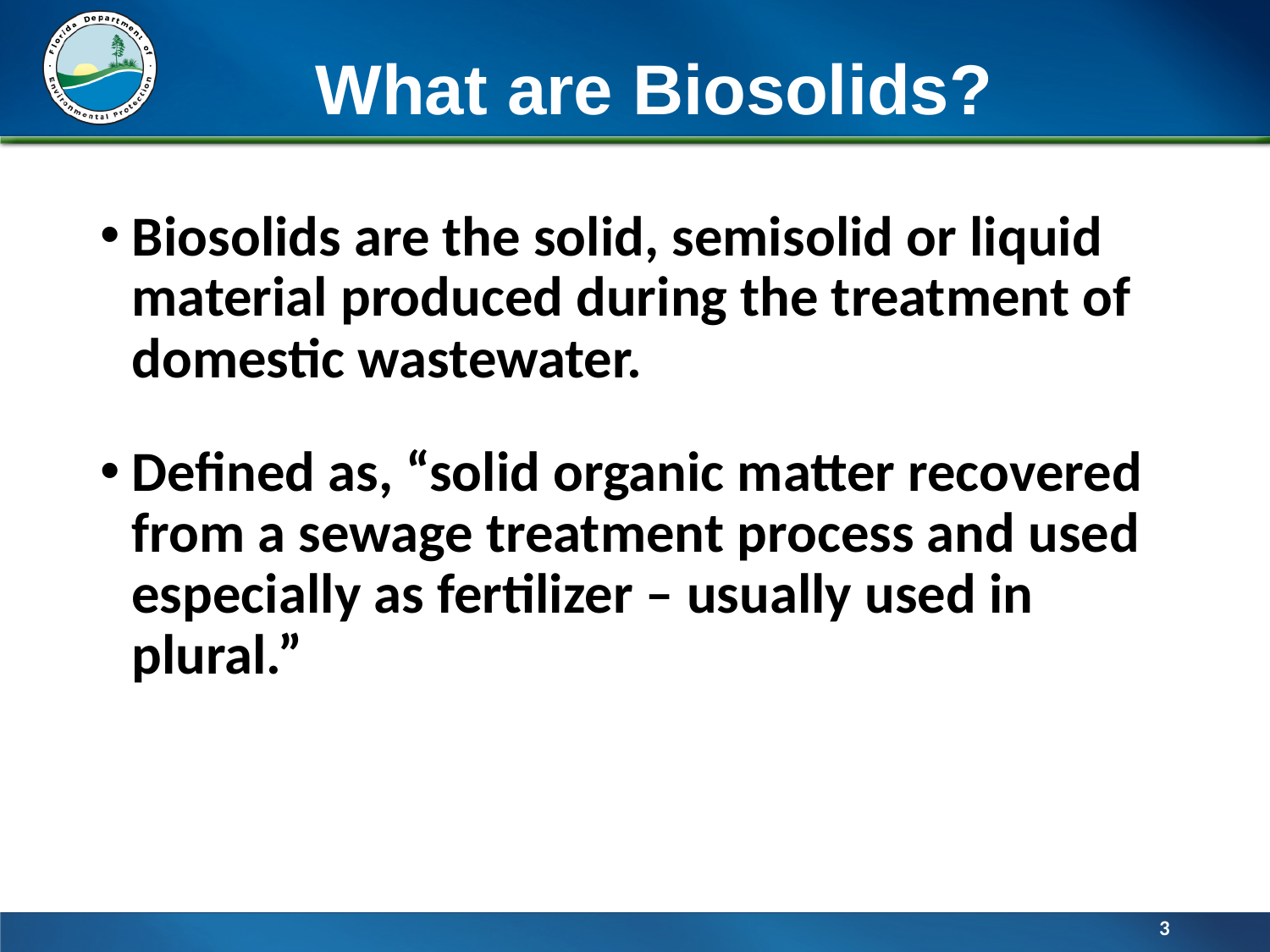

# What are Biosolids?
Biosolids are the solid, semisolid or liquid material produced during the treatment of domestic wastewater.
Defined as, “solid organic matter recovered from a sewage treatment process and used especially as fertilizer – usually used in plural.”
3